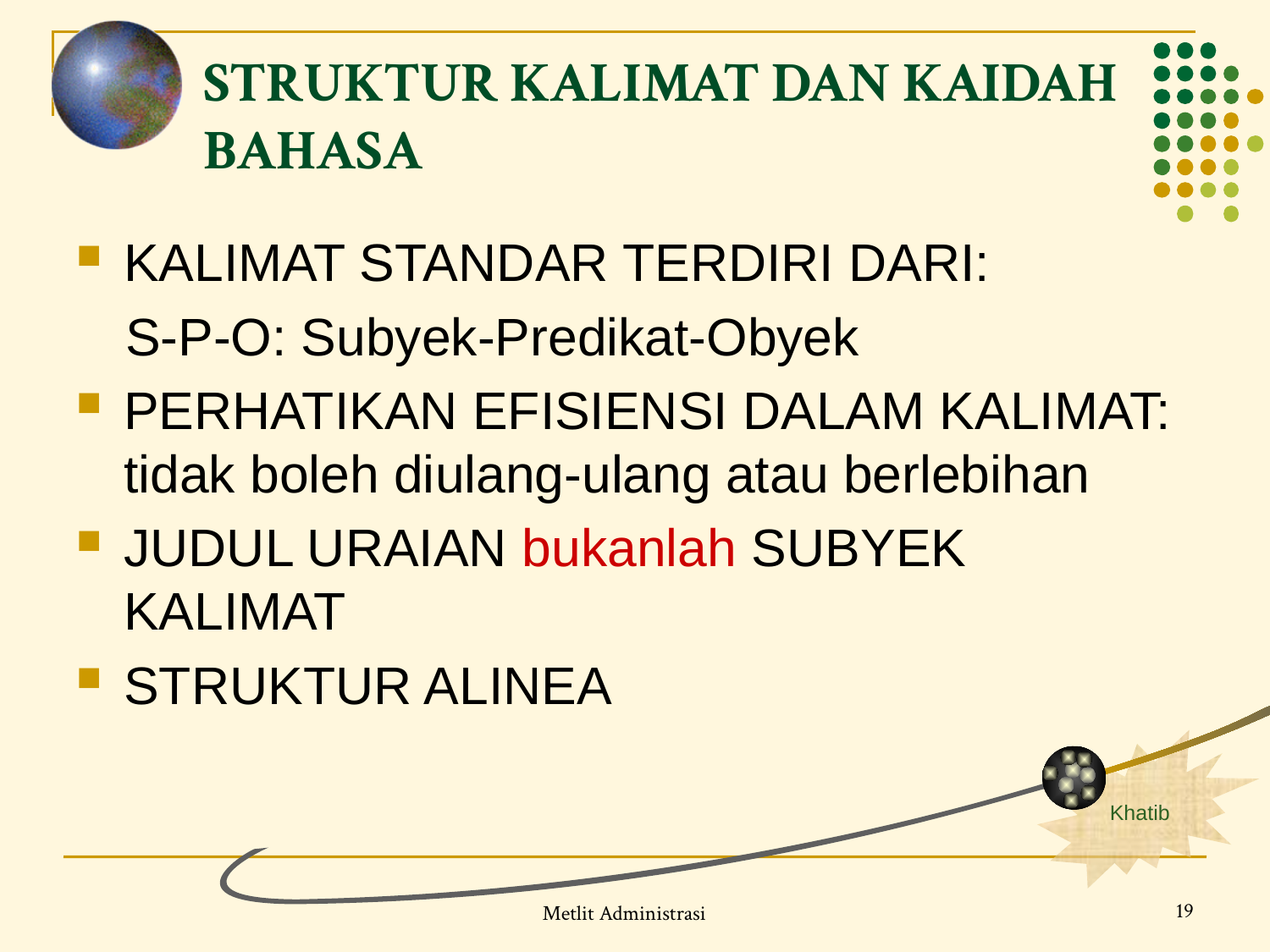

# STRUKTUR KALIMAT DAN KAIDAH BAHASA
KALIMAT STANDAR TERDIRI DARI:
S-P-O: Subyek-Predikat-Obyek
PERHATIKAN EFISIENSI DALAM KALIMAT: tidak boleh diulang-ulang atau berlebihan
JUDUL URAIAN bukanlah SUBYEK KALIMAT
STRUKTUR ALINEA
19
Metlit Administrasi